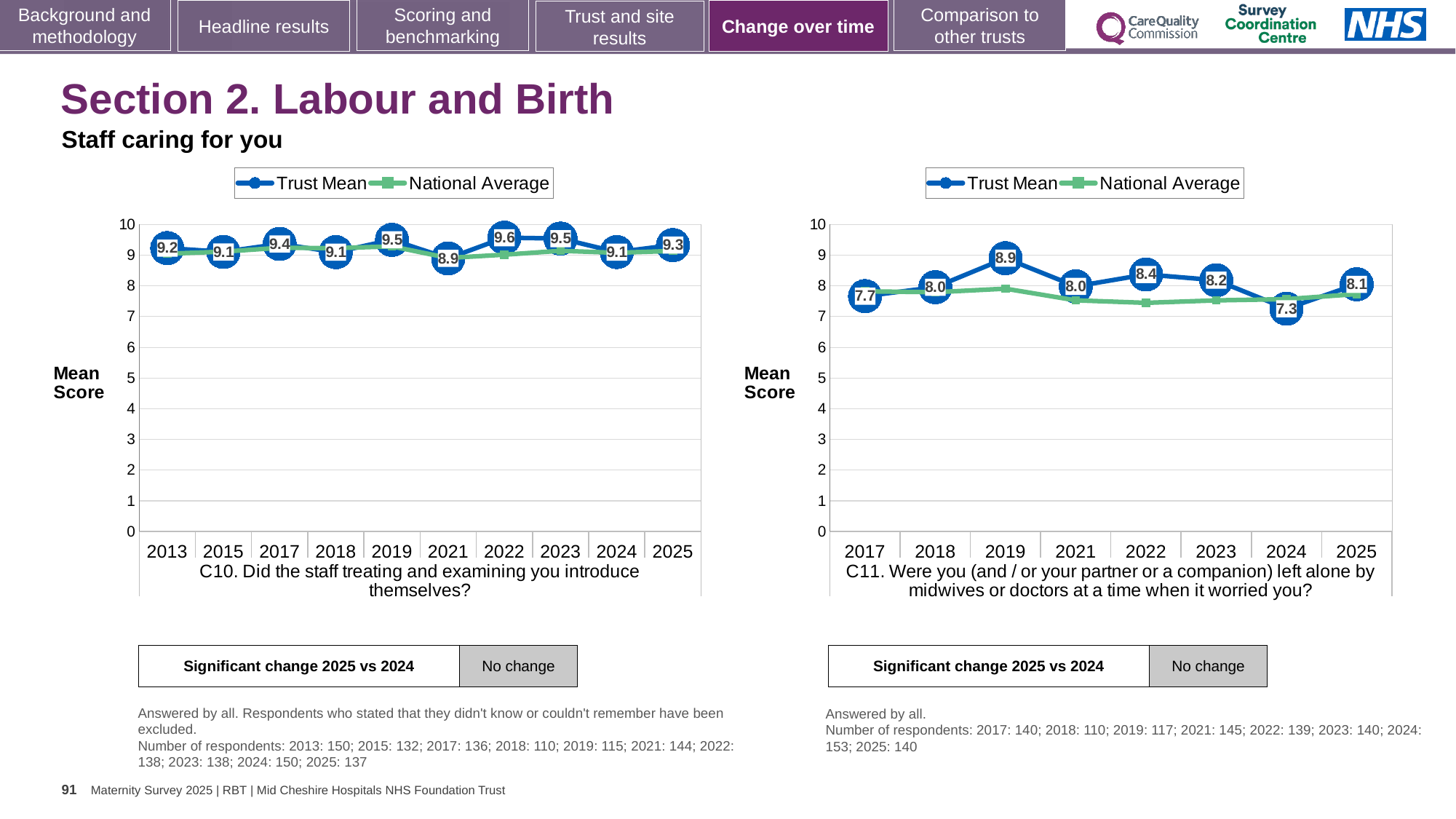

# Section 2. Labour and Birth
Staff caring for you

### Chart

| Category | Trust Mean | National Average |
|---|---|---|
| 2013 | 9.22847754044435 | 9.044741276008148 |
| 2015 | 9.105938812034005 | 9.113601910855463 |
| 2017 | 9.364242704420835 | 9.237801830164695 |
| 2018 | 9.0968445821785 | 9.226424325644443 |
| 2019 | 9.498046170010111 | 9.2847156193811 |
| 2021 | 8.894341929818536 | 8.907170964185832 |
| 2022 | 9.568234156166222 | 9.013839700364157 |
| 2023 | 9.538628064350855 | 9.13996321922253 |
| 2024 | 9.100107112454532 | 9.075611856671559 |
| 2025 | 9.327596311885708 | 9.13565957757553 |

### Chart

| Category | Trust Mean | National Average |
|---|---|---|
| 2017 | 7.664810143637934 | 7.822284591699917 |
| 2018 | 7.955666642628039 | 7.792710897457465 |
| 2019 | 8.90001166814296 | 7.906659960370265 |
| 2021 | 7.983184915711728 | 7.528475567042071 |
| 2022 | 8.372136628495179 | 7.447315959857407 |
| 2023 | 8.182951086530693 | 7.526990574592819 |
| 2024 | 7.258003808608511 | 7.567698324088997 |
| 2025 | 8.050768263710562 | 7.731746255321834 |
| Significant change 2025 vs 2024 | No change |
| --- | --- |
| Significant change 2025 vs 2024 | No change |
| --- | --- |
Answered by all. Respondents who stated that they didn't know or couldn't remember have been excluded.
Number of respondents: 2013: 150; 2015: 132; 2017: 136; 2018: 110; 2019: 115; 2021: 144; 2022: 138; 2023: 138; 2024: 150; 2025: 137
Answered by all.
Number of respondents: 2017: 140; 2018: 110; 2019: 117; 2021: 145; 2022: 139; 2023: 140; 2024: 153; 2025: 140
91